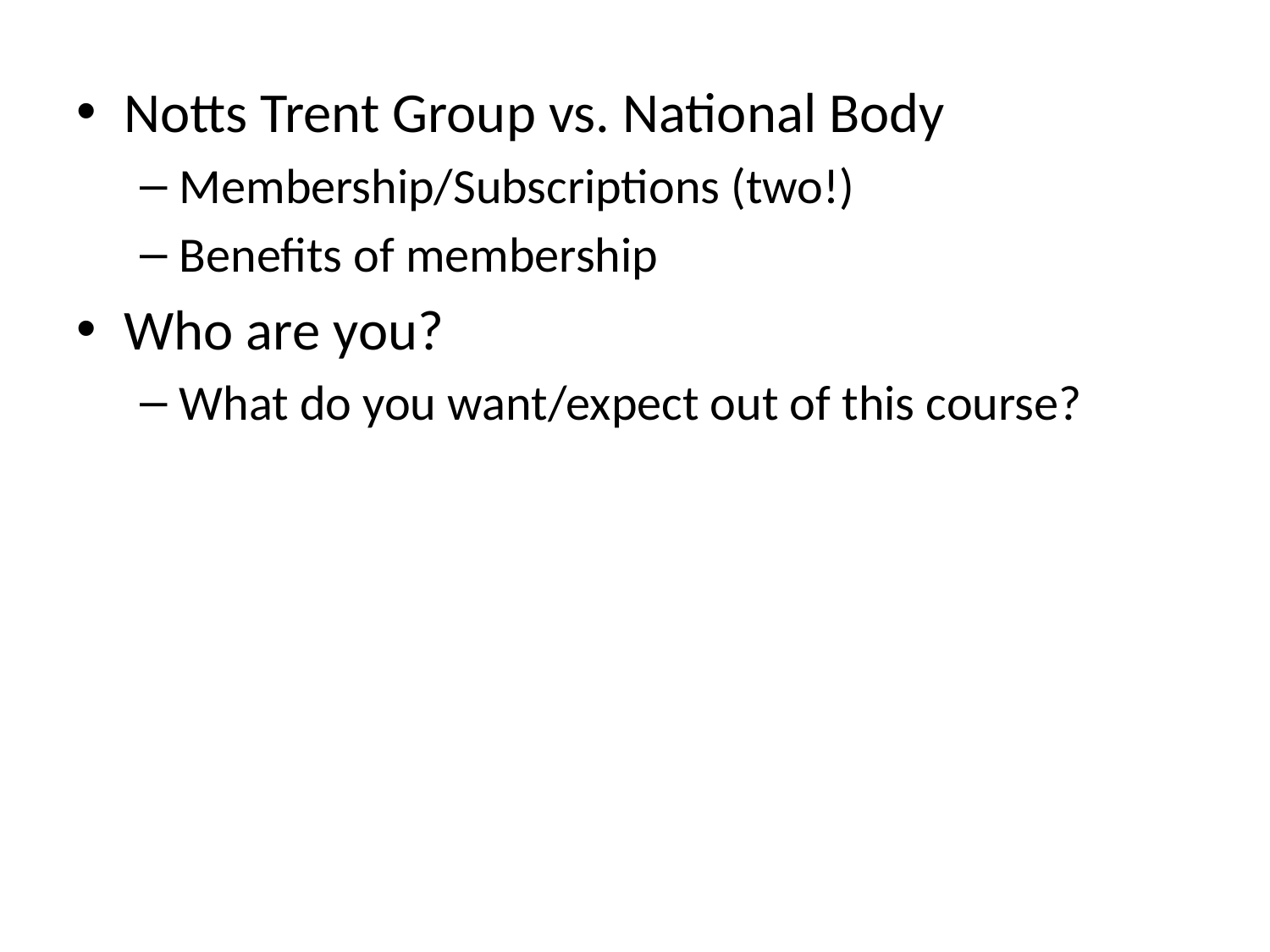

Notts Trent Group vs. National Body
Membership/Subscriptions (two!)
Benefits of membership
Who are you?
What do you want/expect out of this course?